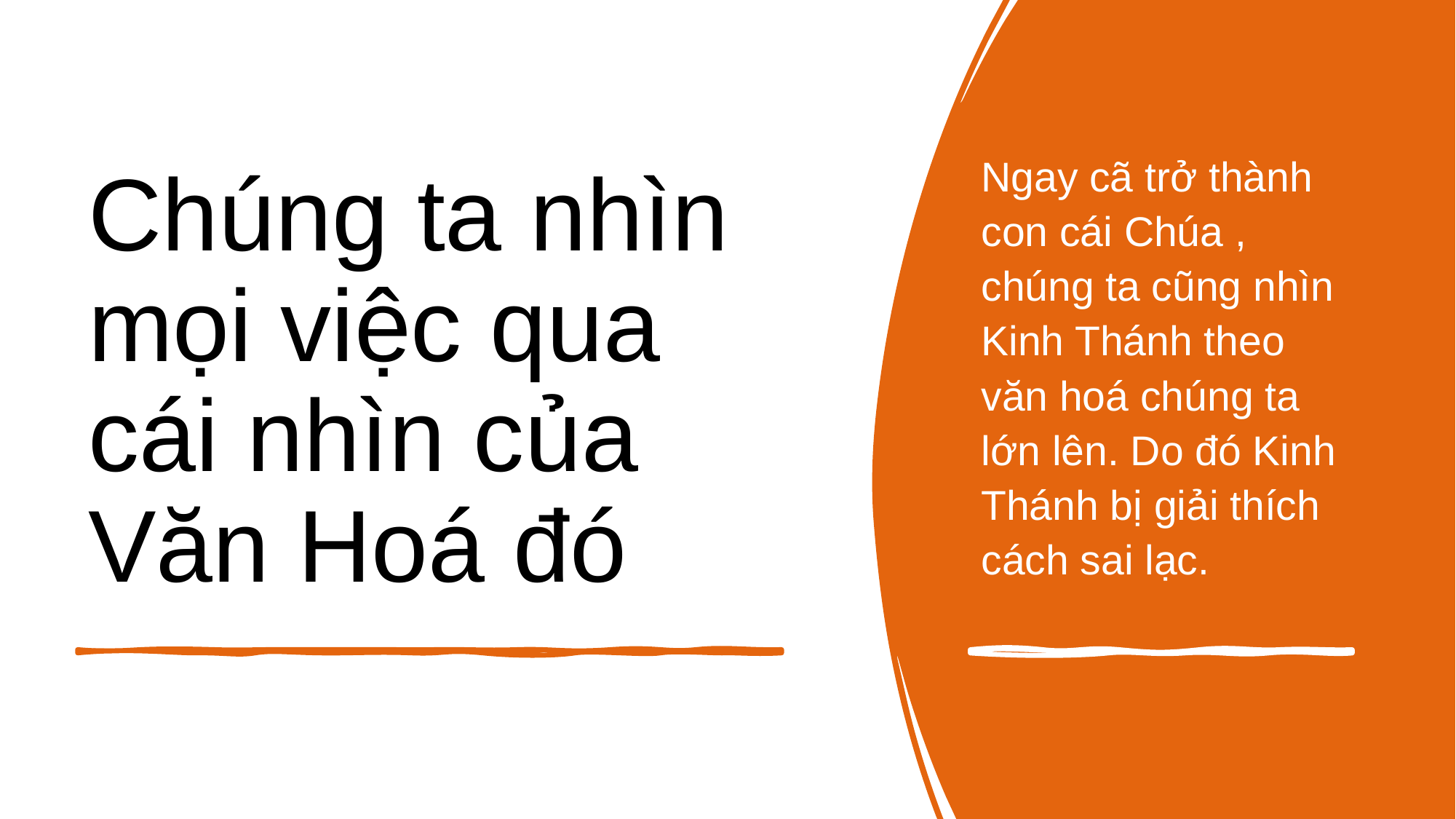

Ngay cã trở thành con cái Chúa , chúng ta cũng nhìn Kinh Thánh theo văn hoá chúng ta lớn lên. Do đó Kinh Thánh bị giải thích cách sai lạc.
# Chúng ta nhìn mọi việc qua cái nhìn của Văn Hoá đó